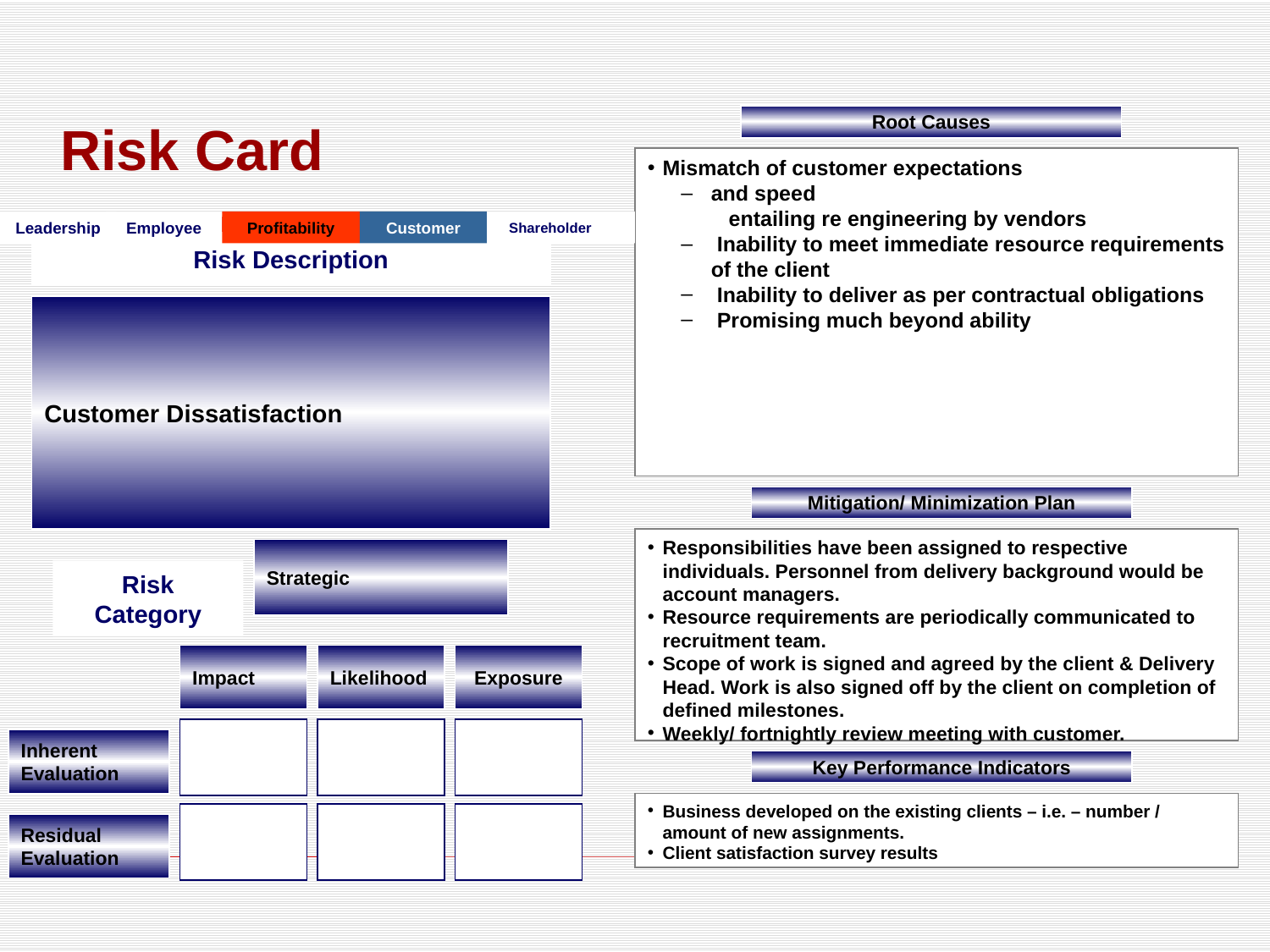

Risk Card
Root Causes
Mismatch of customer expectations
and speed
   entailing re engineering by vendors
 Inability to meet immediate resource requirements of the client
 Inability to deliver as per contractual obligations
 Promising much beyond ability
Leadership
Employee
Profitability
Customer
Shareholder
Risk Description
Customer Dissatisfaction
Mitigation/ Minimization Plan
Responsibilities have been assigned to respective individuals. Personnel from delivery background would be account managers.
Resource requirements are periodically communicated to recruitment team.
Scope of work is signed and agreed by the client & Delivery Head. Work is also signed off by the client on completion of defined milestones.
Weekly/ fortnightly review meeting with customer.

Strategic
Risk Category
Impact
Likelihood
Exposure

Inherent Evaluation
Key Performance Indicators
Business developed on the existing clients – i.e. – number / amount of new assignments.
Client satisfaction survey results

Residual Evaluation